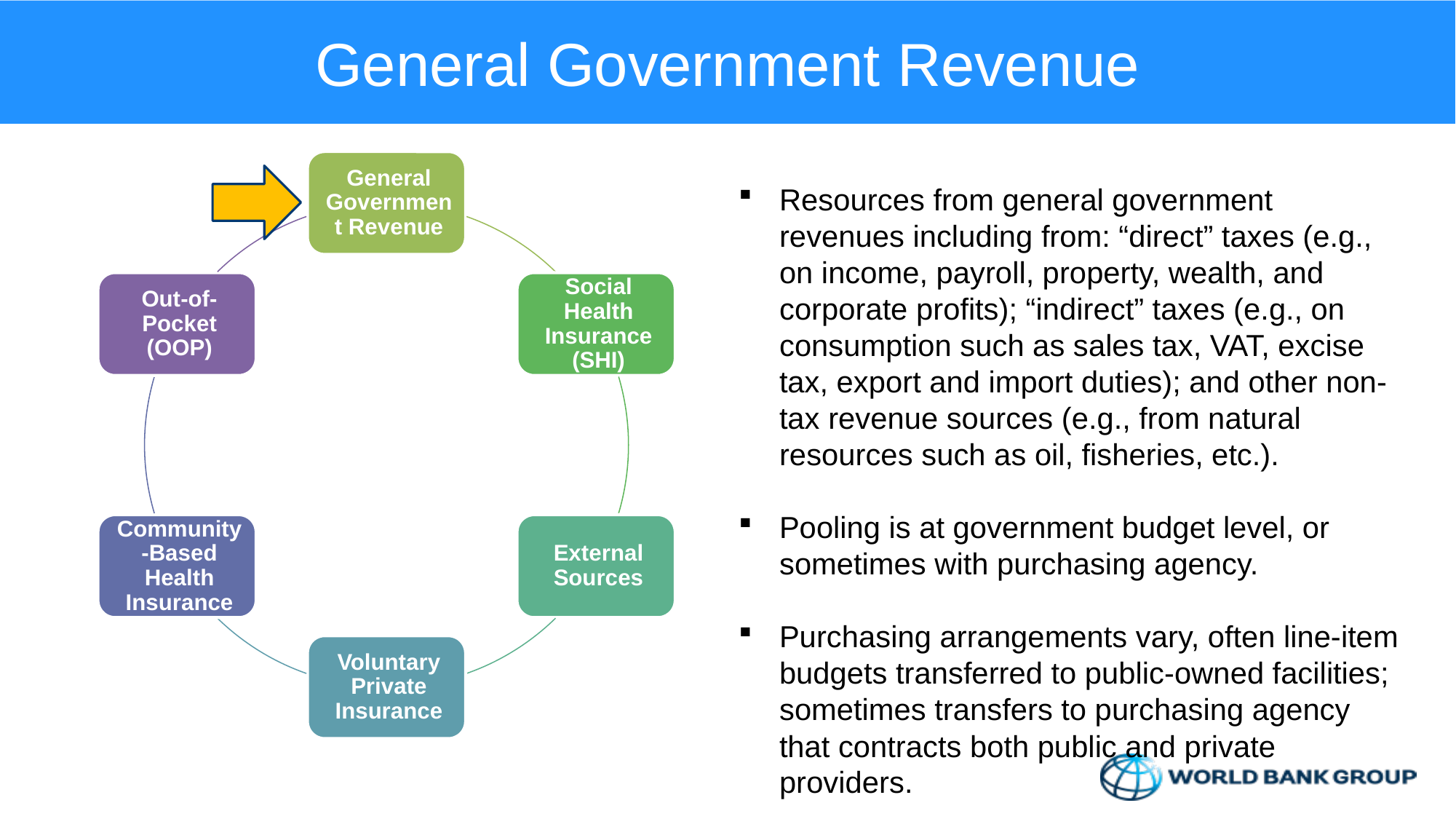

# General Government Revenue
General Government Revenue
Social Health Insurance (SHI)
External Sources
Voluntary Private Insurance
Community-Based Health Insurance
Out-of-Pocket (OOP)

Resources from general government revenues including from: “direct” taxes (e.g., on income, payroll, property, wealth, and corporate profits); “indirect” taxes (e.g., on consumption such as sales tax, VAT, excise tax, export and import duties); and other non-tax revenue sources (e.g., from natural resources such as oil, fisheries, etc.).

Pooling is at government budget level, or sometimes with purchasing agency.

Purchasing arrangements vary, often line-item budgets transferred to public-owned facilities; sometimes transfers to purchasing agency that contracts both public and private providers.